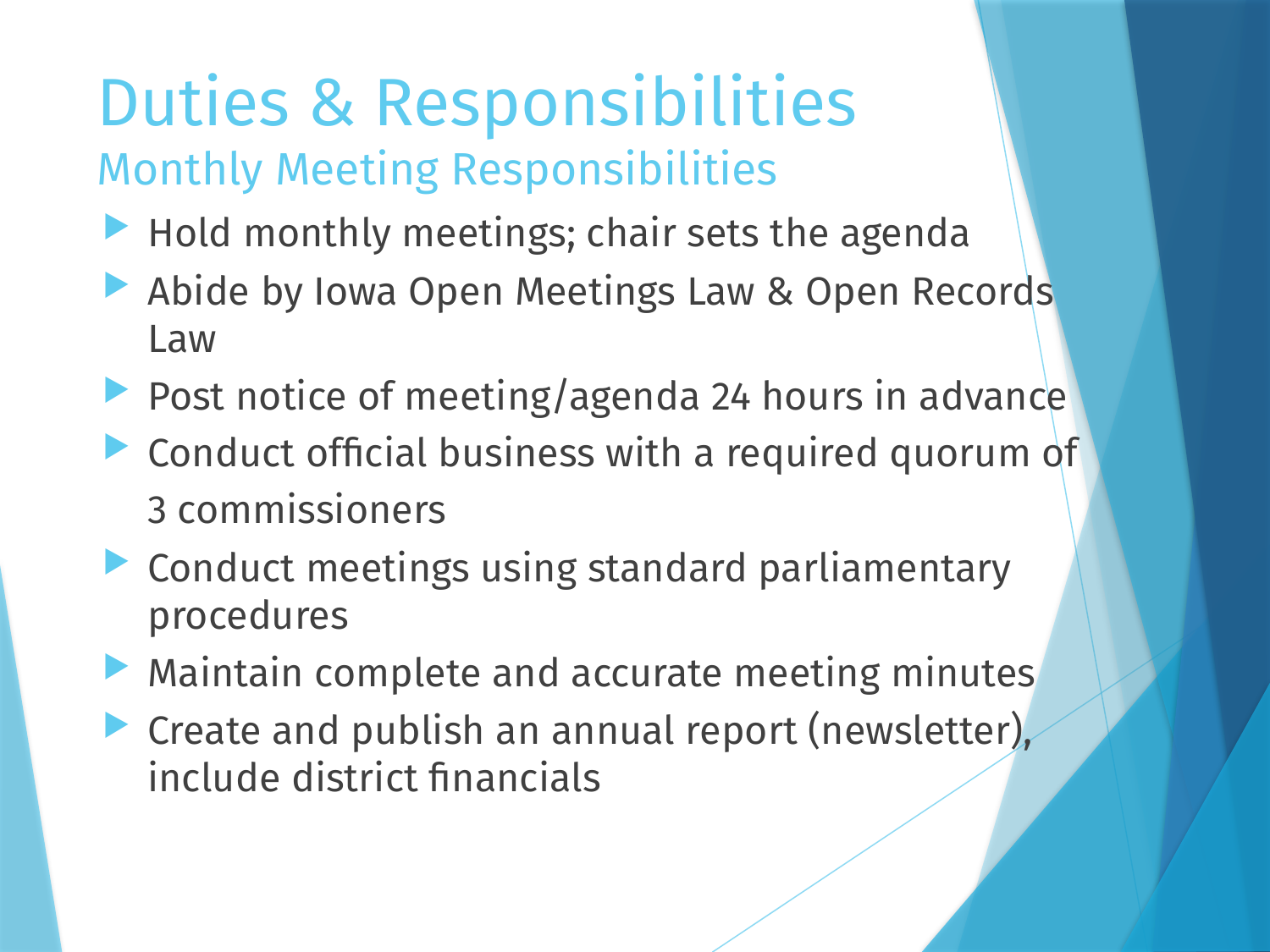

# Duties & Responsibilities Monthly Meeting Responsibilities
Hold monthly meetings; chair sets the agenda
Abide by Iowa Open Meetings Law & Open Records Law
Post notice of meeting/agenda 24 hours in advance
Conduct official business with a required quorum of 3 commissioners
Conduct meetings using standard parliamentary procedures
Maintain complete and accurate meeting minutes
Create and publish an annual report (newsletter), include district financials